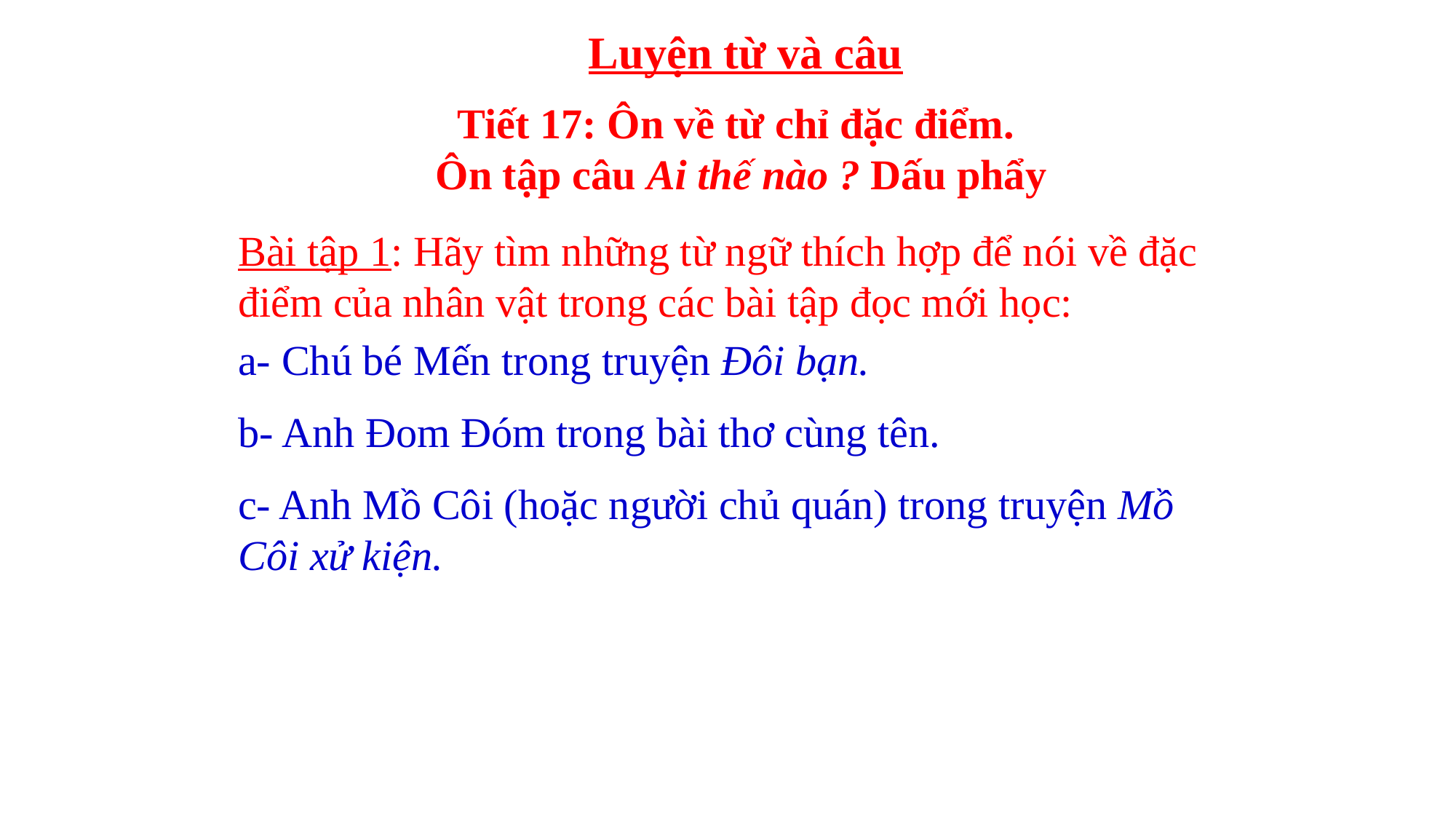

Luyện từ và câu
Tiết 17: Ôn về từ chỉ đặc điểm.
Ôn tập câu Ai thế nào ? Dấu phẩy

Bài tập 1: Hãy tìm những từ ngữ thích hợp để nói về đặc điểm của nhân vật trong các bài tập đọc mới học:
a- Chú bé Mến trong truyện Đôi bạn.
b- Anh Đom Đóm trong bài thơ cùng tên.
c- Anh Mồ Côi (hoặc người chủ quán) trong truyện Mồ Côi xử kiện.